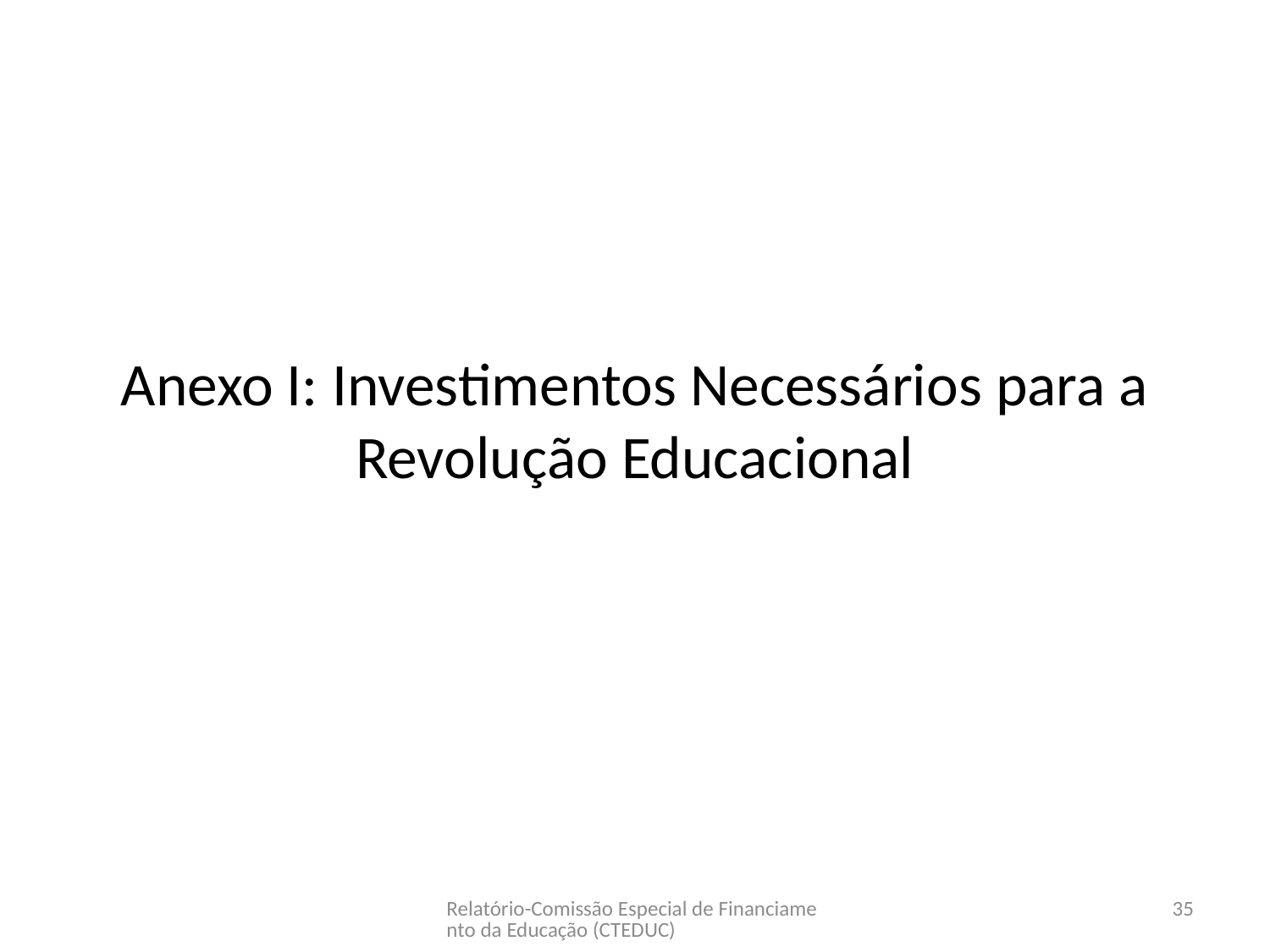

# Anexo I: Investimentos Necessários para a Revolução Educacional
Relatório-Comissão Especial de Financiamento da Educação (CTEDUC)
35